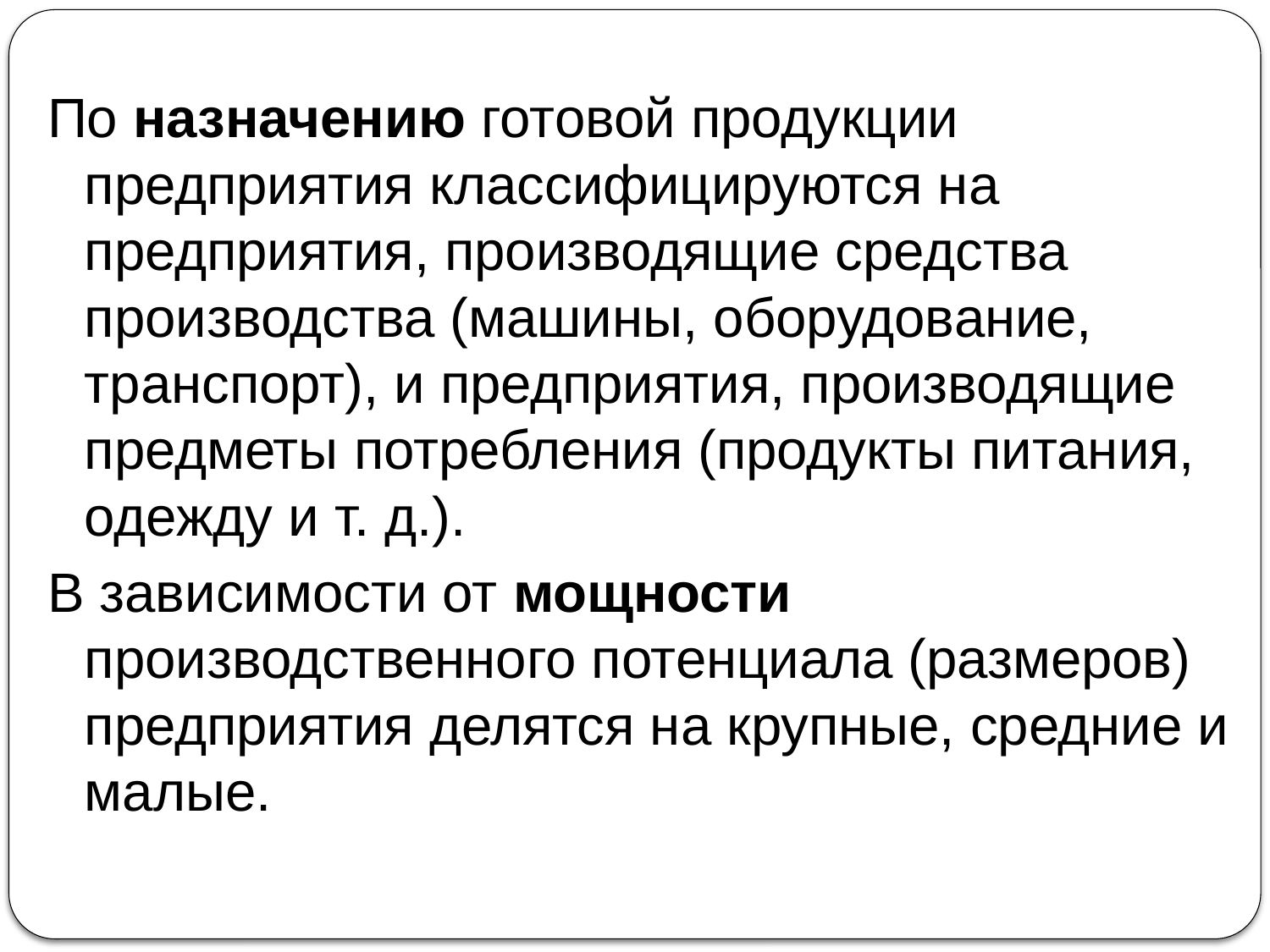

По назначению готовой продукции предприятия классифицируются на предприятия, производящие средства производства (машины, оборудование, транспорт), и предприятия, производящие предметы потребления (продукты питания, одежду и т. д.).
В зависимости от мощности производственного потенциала (размеров) предприятия делятся на крупные, средние и малые.